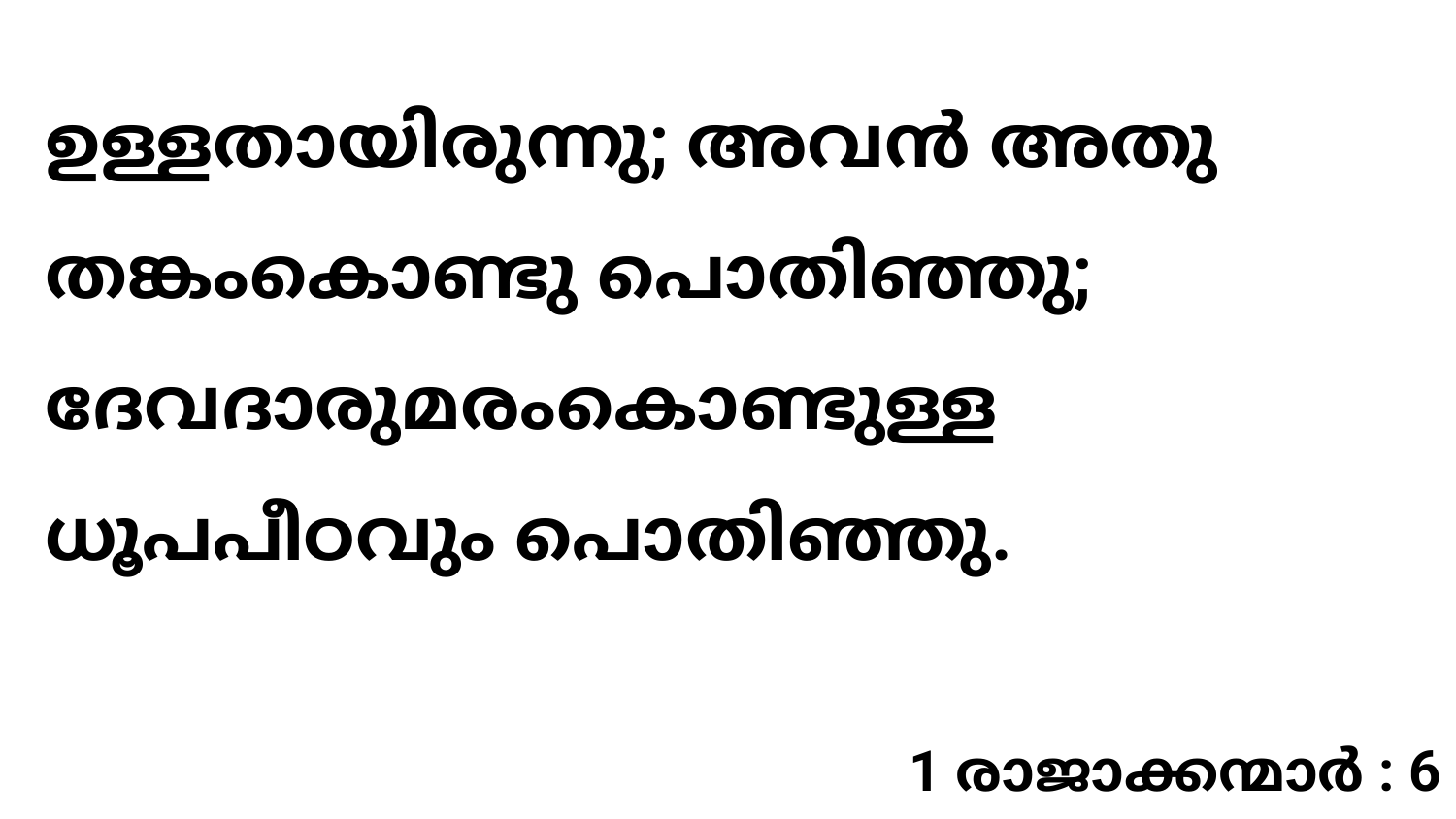

ഉള്ളതായിരുന്നു; അവൻ അതു തങ്കംകൊണ്ടു പൊതിഞ്ഞു; ദേവദാരുമരംകൊണ്ടുള്ള ധൂപപീഠവും പൊതിഞ്ഞു.
1 രാജാക്കന്മാർ : 6